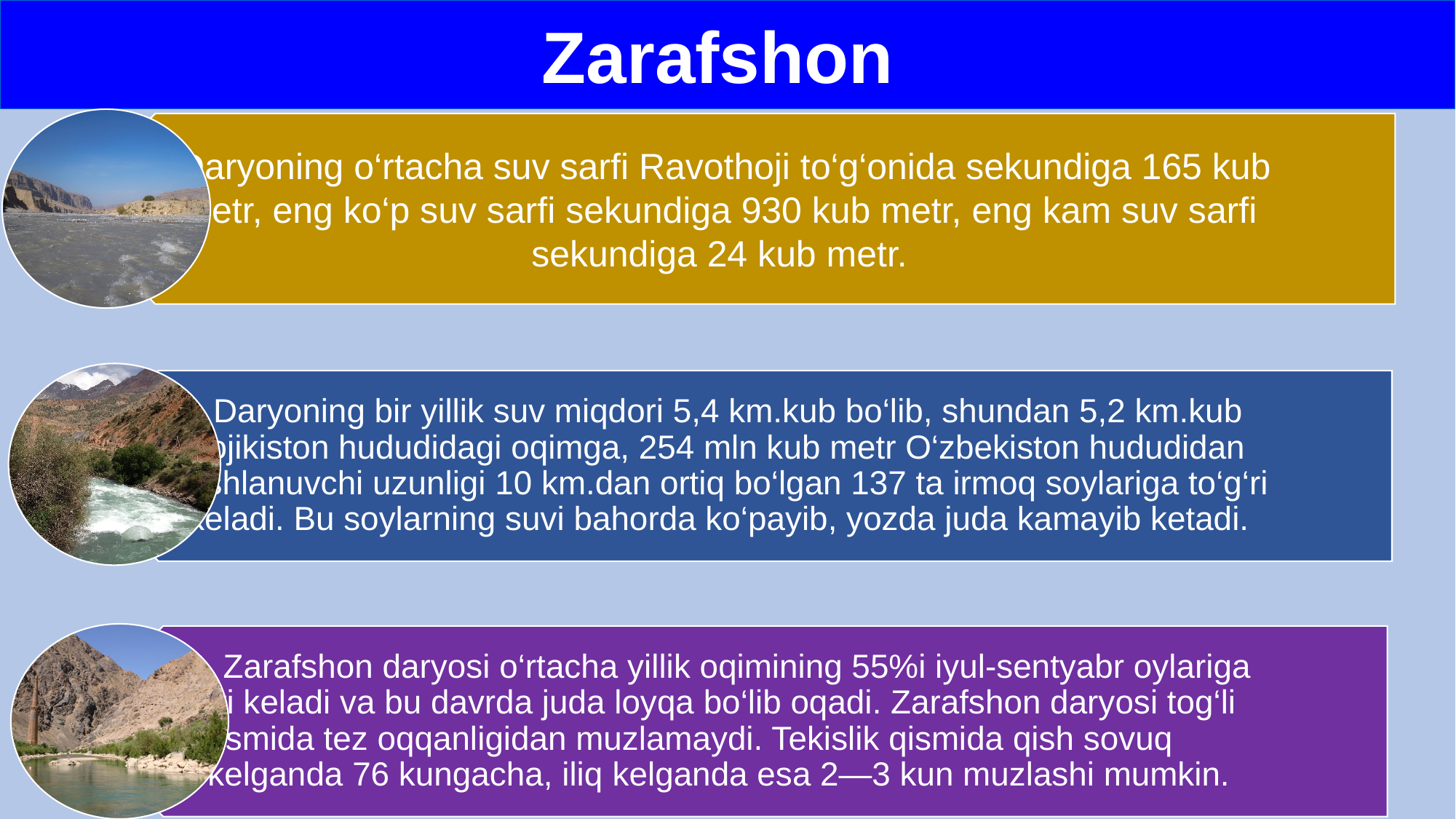

Zarafshon
 Daryoning o‘rtacha suv sarfi Ravothoji to‘g‘onida sekundiga 165 kub metr, eng ko‘p suv sarfi sekundiga 930 kub metr, eng kam suv sarfi sekundiga 24 kub metr.
  Daryoning bir yillik suv miqdori 5,4 km.kub bo‘lib, shundan 5,2 km.kub Tojikiston hududidagi oqimga, 254 mln kub metr O‘zbekiston hududidan boshlanuvchi uzunligi 10 km.dan ortiq bo‘lgan 137 ta irmoq soylariga to‘g‘ri keladi. Bu soylarning suvi bahorda ko‘payib, yozda juda kamayib ketadi.
         Zarafshon daryosi o‘rtacha yillik oqimining 55%i iyul-sentyabr oylariga      to‘g‘ri keladi va bu davrda juda loyqa bo‘lib oqadi. Zarafshon daryosi tog‘li      qismida tez oqqanligidan muzlamaydi. Tekislik qismida qish sovuq        kelganda 76 kungacha, iliq kelganda esa 2—3 kun muzlashi mumkin.